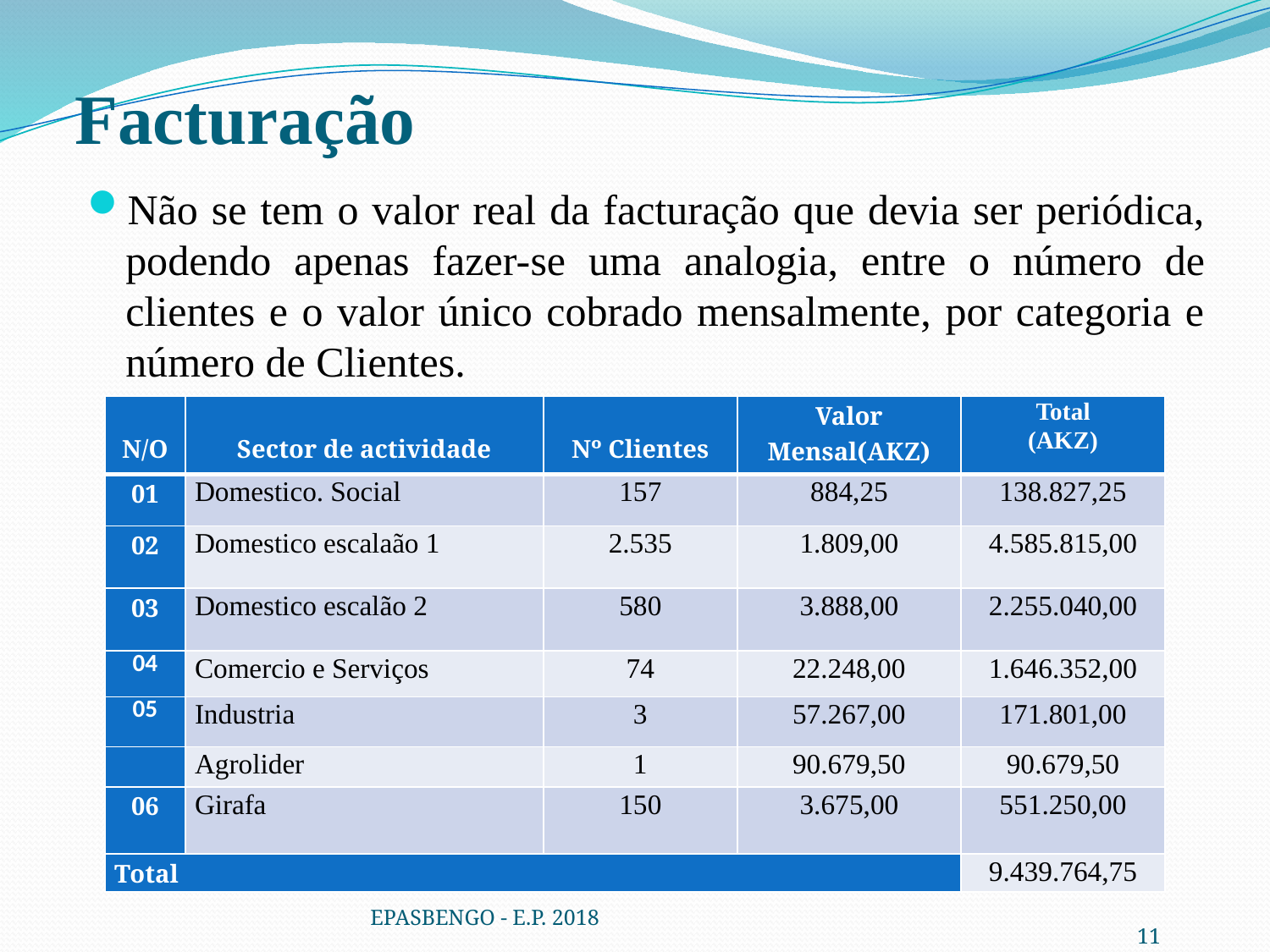

# Facturação
Não se tem o valor real da facturação que devia ser periódica, podendo apenas fazer-se uma analogia, entre o número de clientes e o valor único cobrado mensalmente, por categoria e número de Clientes.

| N/O | Sector de actividade | Nº Clientes | Valor Mensal(AKZ) | Total (AKZ) |
| --- | --- | --- | --- | --- |
| 01 | Domestico. Social | 157 | 884,25 | 138.827,25 |
| 02 | Domestico escalaão 1 | 2.535 | 1.809,00 | 4.585.815,00 |
| 03 | Domestico escalão 2 | 580 | 3.888,00 | 2.255.040,00 |
| 04 | Comercio e Serviços | 74 | 22.248,00 | 1.646.352,00 |
| 05 | Industria | 3 | 57.267,00 | 171.801,00 |
|  | Agrolider | 1 | 90.679,50 | 90.679,50 |
| 06 | Girafa | 150 | 3.675,00 | 551.250,00 |
| Total |  |  |  | 9.439.764,75 |
EPASBENGO - E.P. 2018
11